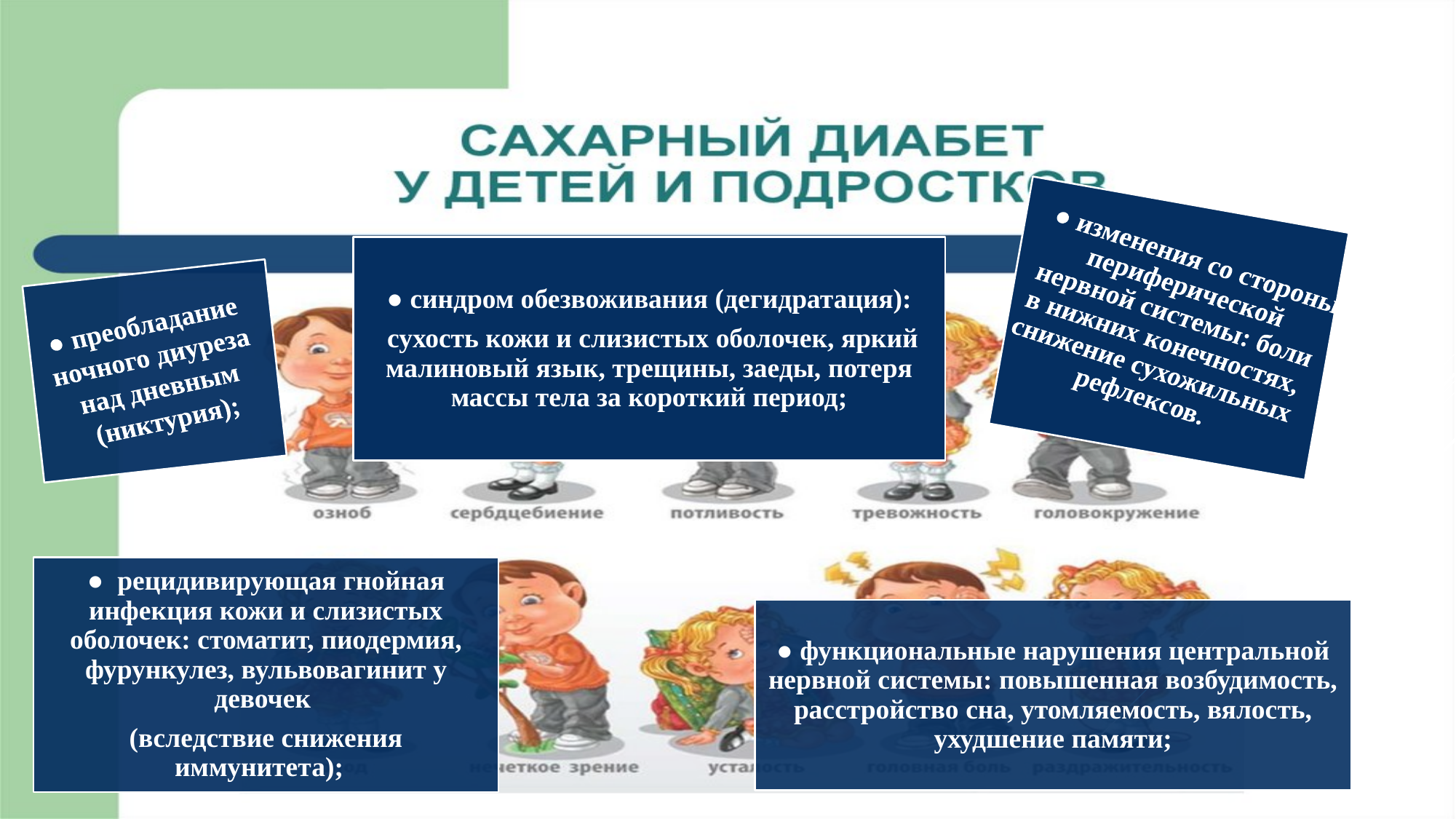

● преобладание ночного диуреза над дневным (никтурия);
● синдром обезвоживания (дегидратация):
 сухость кожи и слизистых оболочек, яркий малиновый язык, трещины, заеды, потеря массы тела за короткий период;
●  рецидивирующая гнойная инфекция кожи и слизистых оболочек: стоматит, пиодермия, фурункулез, вульвовагинит у девочек
(вследствие снижения иммунитета);
● изменения со стороны периферической нервной системы: боли в нижних конечностях, снижение сухожильных рефлексов.
● функциональные нарушения центральной нервной системы: повышенная возбудимость, расстройство сна, утомляемость, вялость, ухудшение памяти;